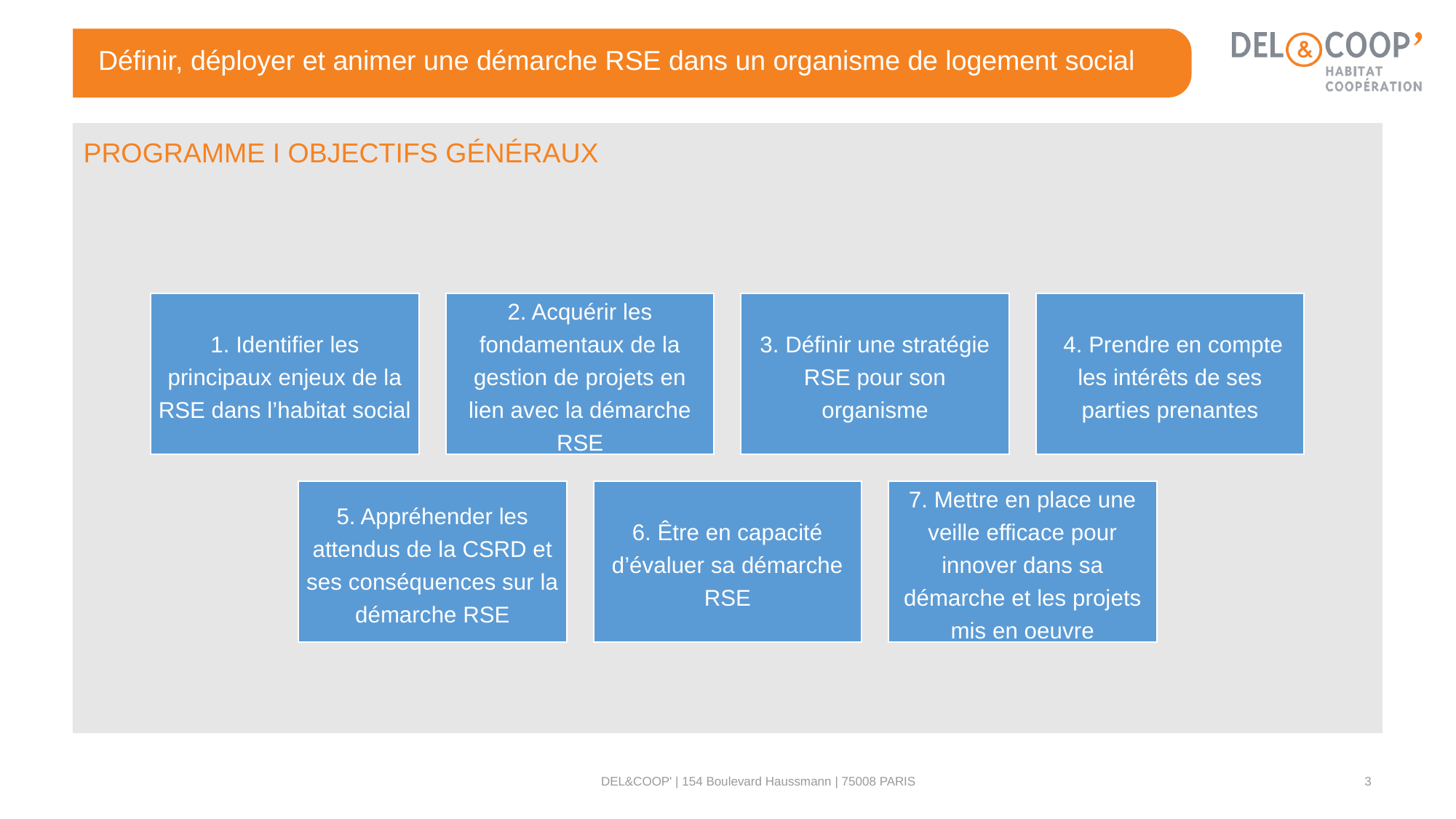

# Définir, déployer et animer une démarche RSE dans un organisme de logement social

PROGRAMME I OBJECTIFS GÉNÉRAUX

1. Identifier les principaux enjeux de la RSE dans l’habitat social
2. Acquérir les fondamentaux de la gestion de projets en lien avec la démarche RSE
3. Définir une stratégie RSE pour son organisme
 4. Prendre en compte les intérêts de ses parties prenantes
5. Appréhender les attendus de la CSRD et ses conséquences sur la démarche RSE
6. Être en capacité d’évaluer sa démarche RSE
7. Mettre en place une veille efficace pour innover dans sa démarche et les projets mis en oeuvre
3
DEL&COOP' | 154 Boulevard Haussmann | 75008 PARIS